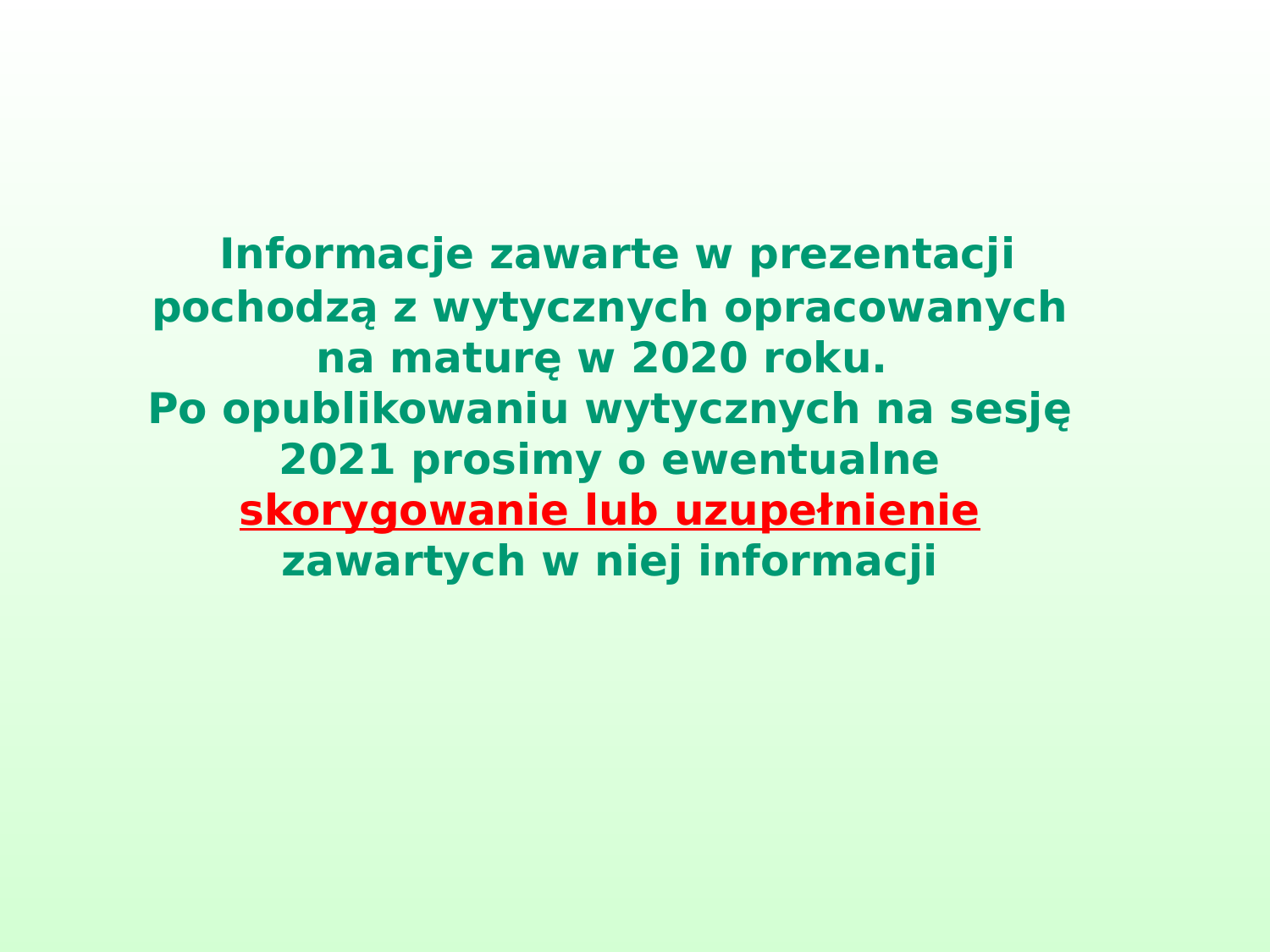

Informacje zawarte w prezentacji pochodzą z wytycznych opracowanych na maturę w 2020 roku.
Po opublikowaniu wytycznych na sesję 2021 prosimy o ewentualne skorygowanie lub uzupełnienie zawartych w niej informacji